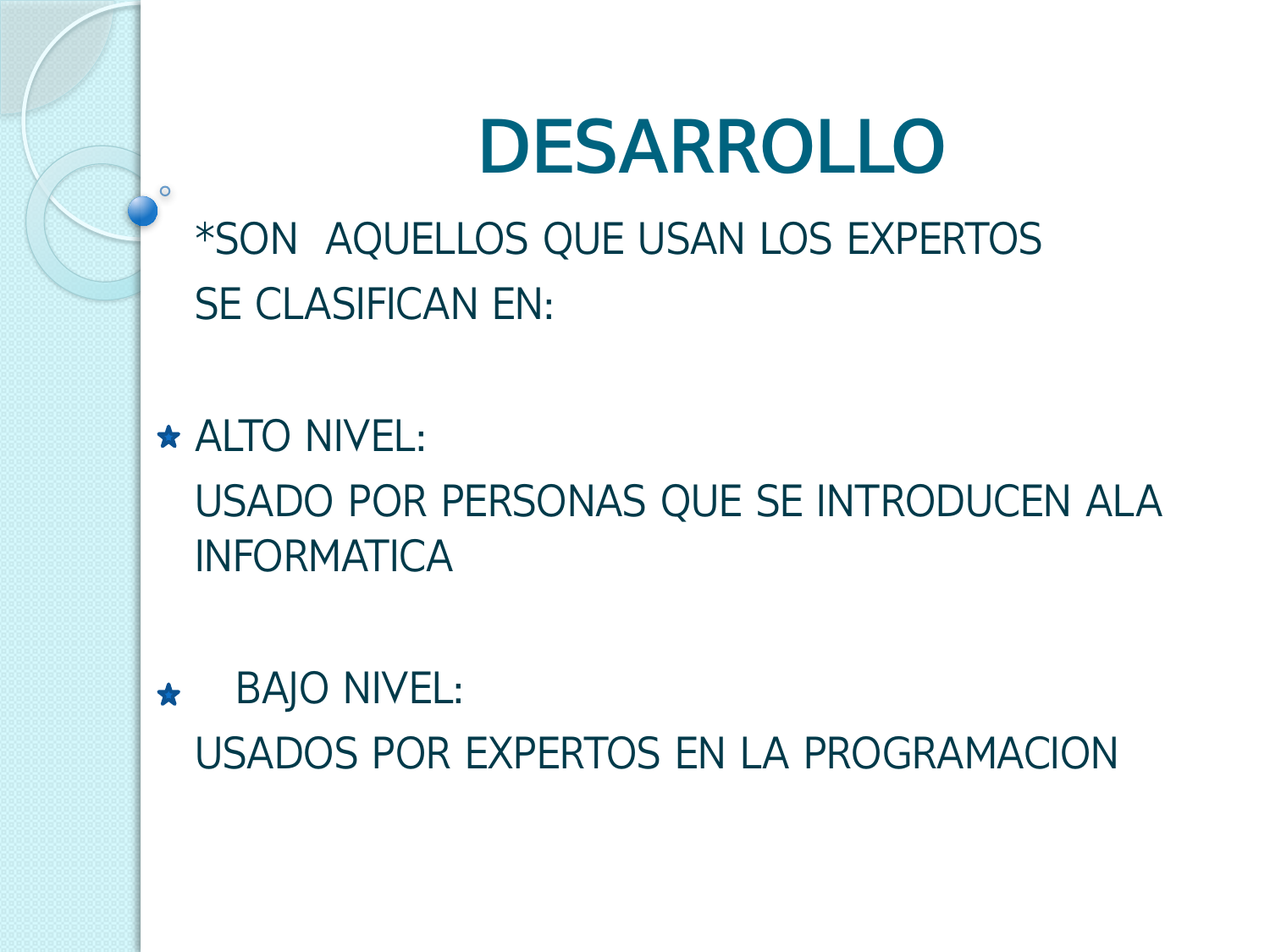

# DESARROLLO
*SON  AQUELLOS QUE USAN LOS EXPERTOS
SE CLASIFICAN EN:

ALTO NIVEL:
USADO POR PERSONAS QUE SE INTRODUCEN ALA INFORMATICA

   BAJO NIVEL:
USADOS POR EXPERTOS EN LA PROGRAMACION